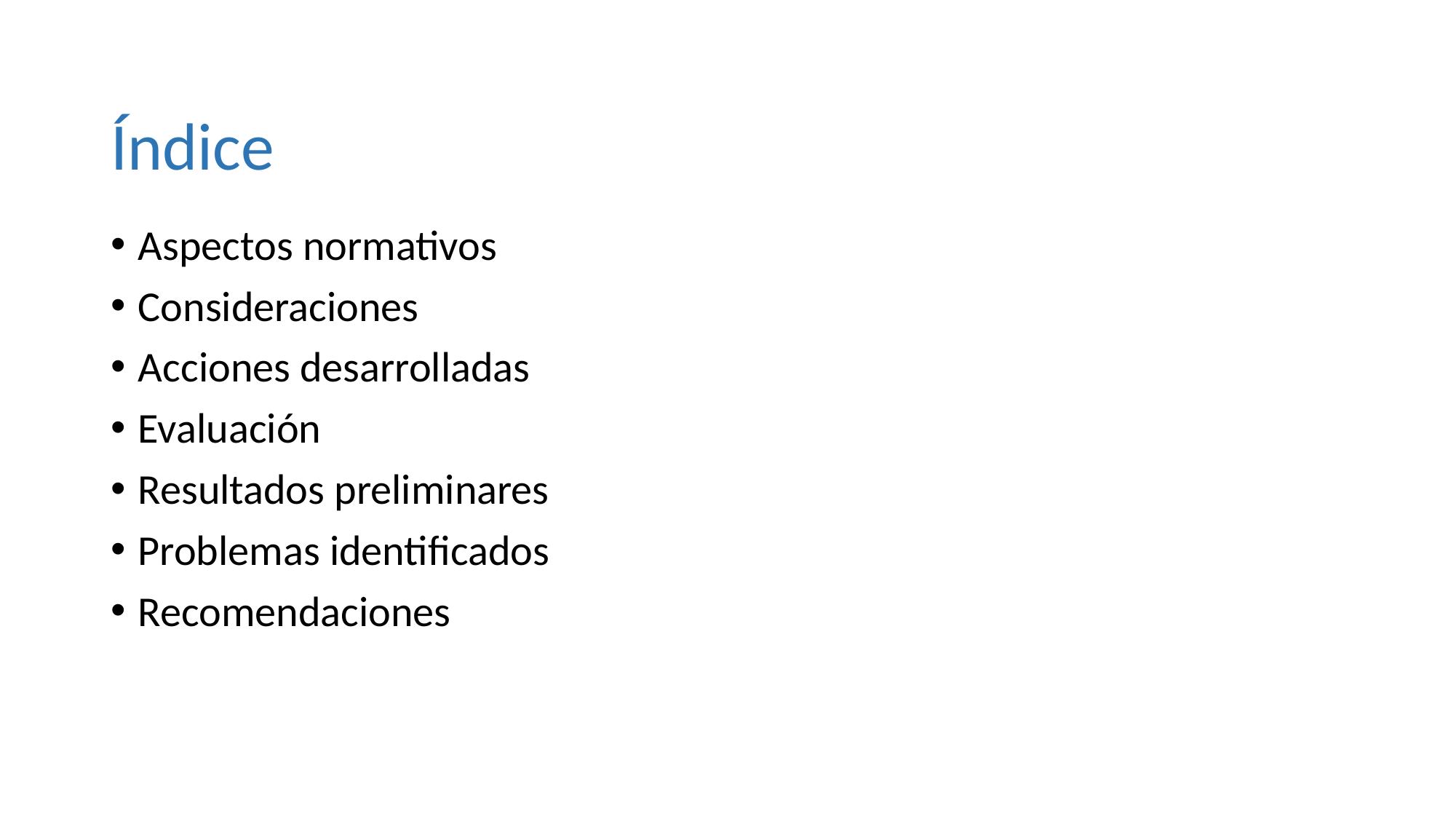

# Índice
Aspectos normativos
Consideraciones
Acciones desarrolladas
Evaluación
Resultados preliminares
Problemas identificados
Recomendaciones